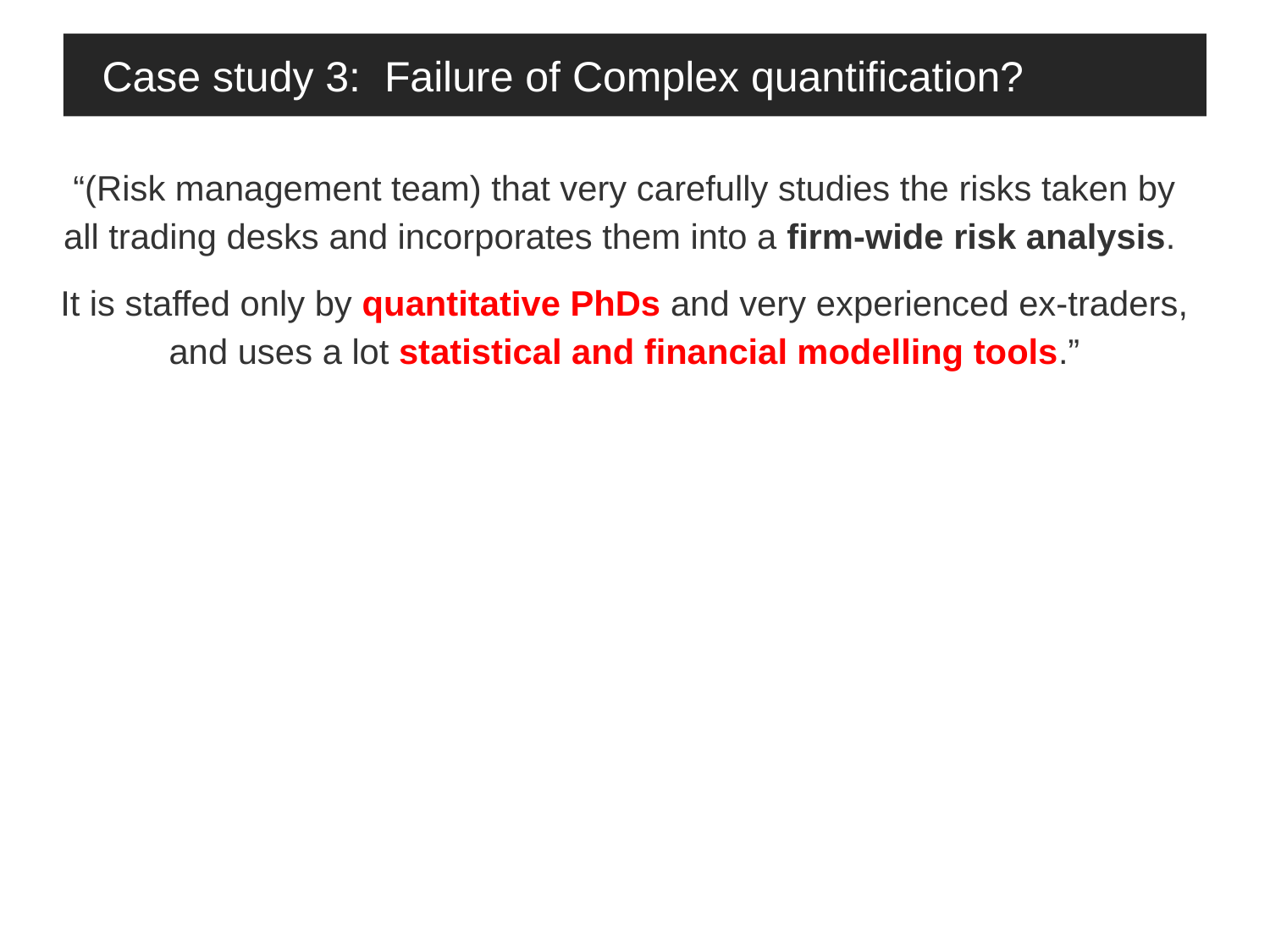

Case study 3:  Failure of Complex quantification?
“(Risk management team) that very carefully studies the risks taken by all trading desks and incorporates them into a firm-wide risk analysis.
It is staffed only by quantitative PhDs and very experienced ex-traders, and uses a lot statistical and financial modelling tools.”